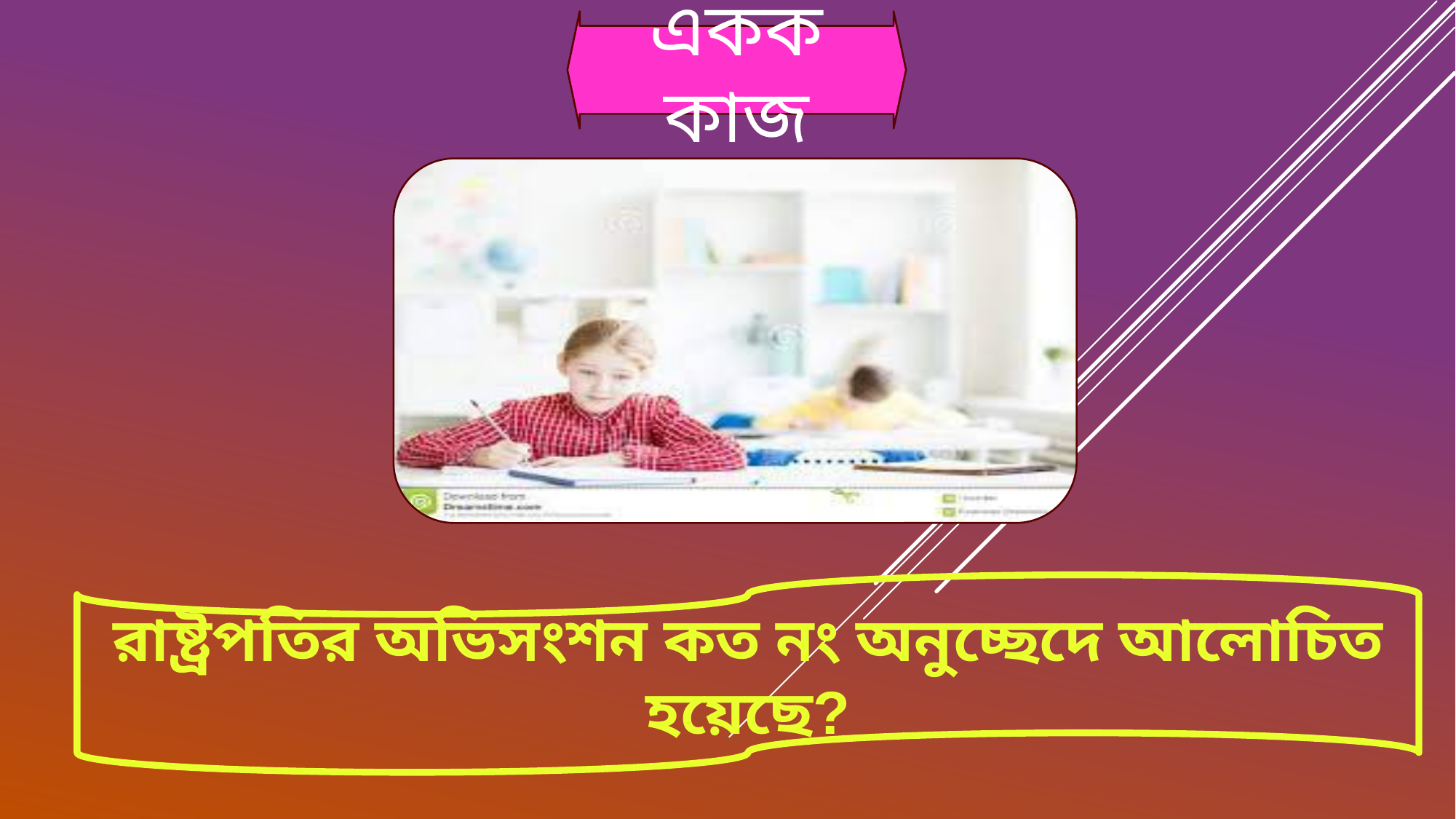

একক কাজ

রাষ্ট্রপতির অভিসংশন কত নং অনুচ্ছেদে আলোচিত হয়েছে?